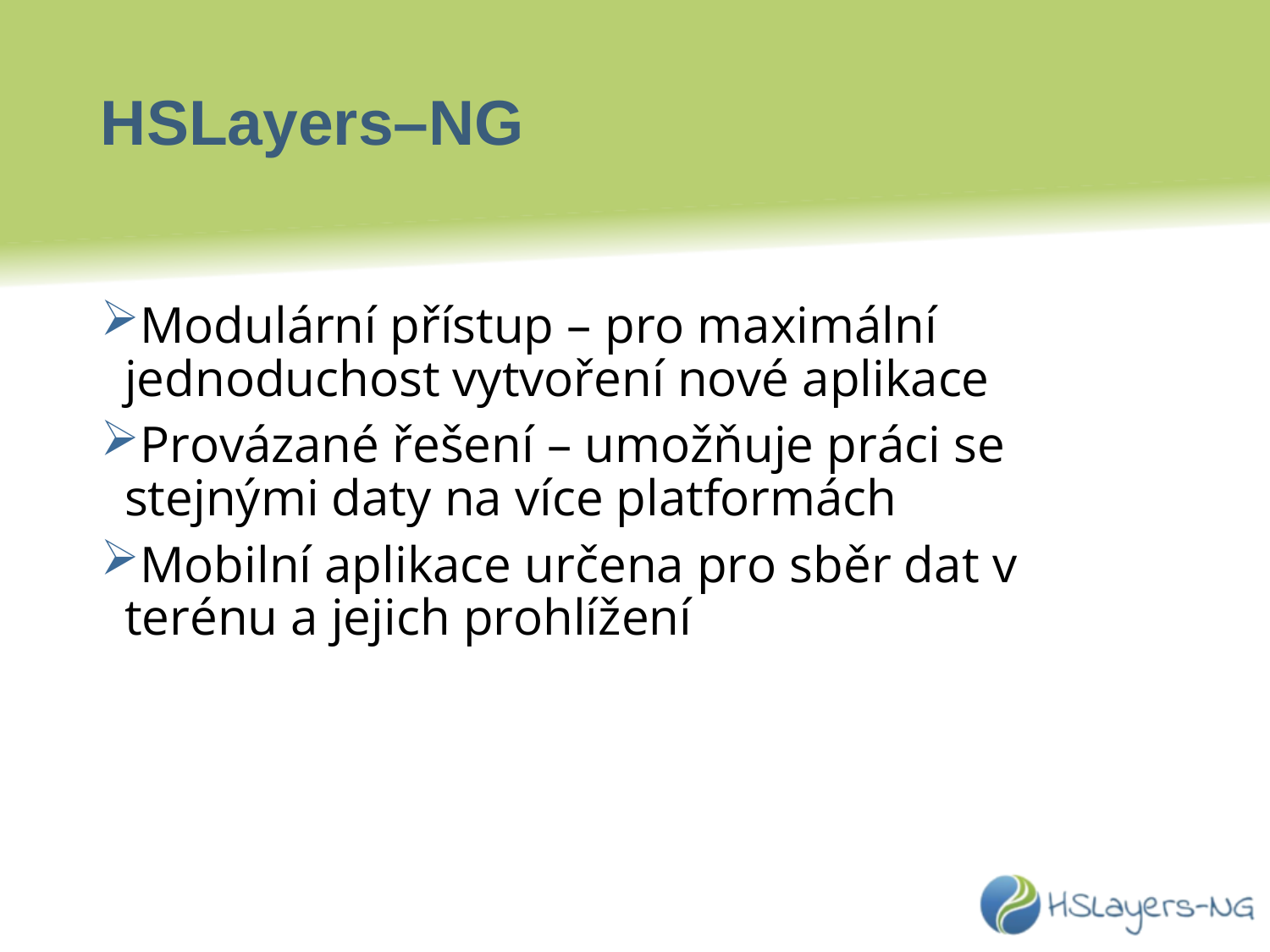

# HSLayers–NG
Modulární přístup – pro maximální jednoduchost vytvoření nové aplikace
Provázané řešení – umožňuje práci se stejnými daty na více platformách
Mobilní aplikace určena pro sběr dat v terénu a jejich prohlížení